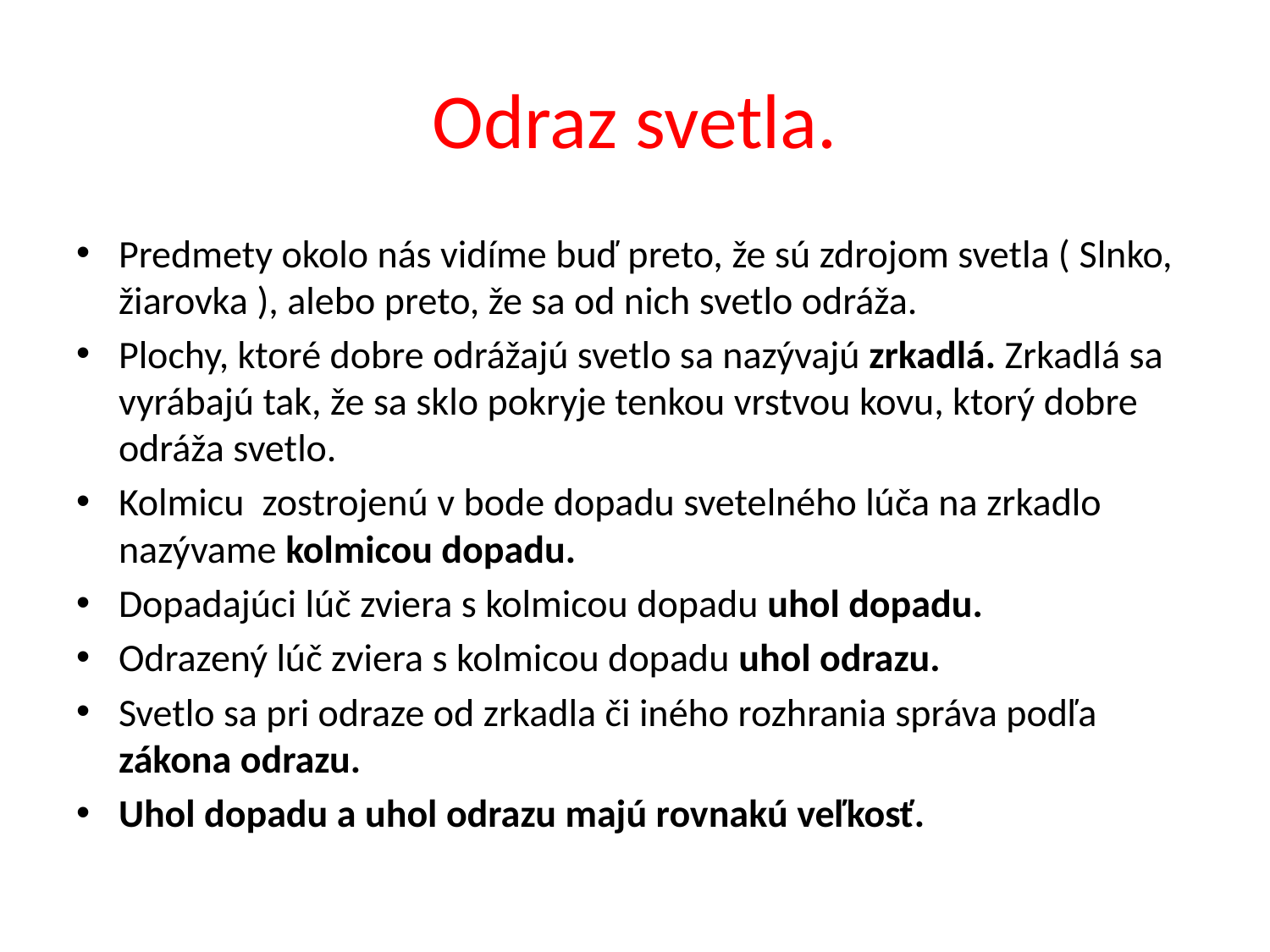

# Odraz svetla.
Predmety okolo nás vidíme buď preto, že sú zdrojom svetla ( Slnko, žiarovka ), alebo preto, že sa od nich svetlo odráža.
Plochy, ktoré dobre odrážajú svetlo sa nazývajú zrkadlá. Zrkadlá sa vyrábajú tak, že sa sklo pokryje tenkou vrstvou kovu, ktorý dobre odráža svetlo.
Kolmicu  zostrojenú v bode dopadu svetelného lúča na zrkadlo nazývame kolmicou dopadu.
Dopadajúci lúč zviera s kolmicou dopadu uhol dopadu.
Odrazený lúč zviera s kolmicou dopadu uhol odrazu.
Svetlo sa pri odraze od zrkadla či iného rozhrania správa podľa zákona odrazu.
Uhol dopadu a uhol odrazu majú rovnakú veľkosť.